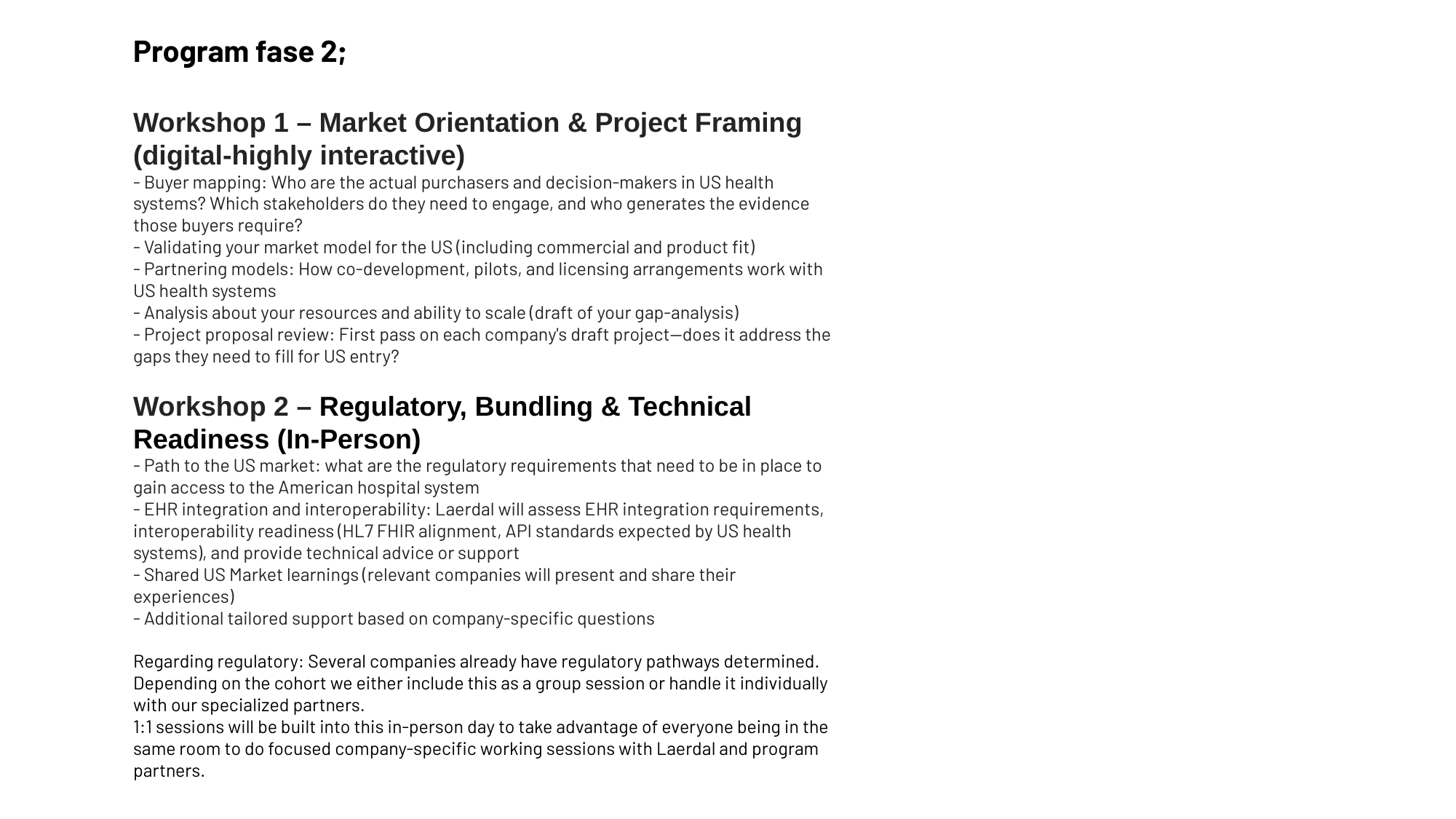

Program fase 2;
Workshop 1 – Market Orientation & Project Framing (digital-highly interactive)
- Buyer mapping: Who are the actual purchasers and decision-makers in US health systems? Which stakeholders do they need to engage, and who generates the evidence those buyers require?
- Validating your market model for the US (including commercial and product fit)
- Partnering models: How co-development, pilots, and licensing arrangements work with US health systems
- Analysis about your resources and ability to scale (draft of your gap-analysis)
- Project proposal review: First pass on each company's draft project—does it address the gaps they need to fill for US entry?
Workshop 2 – Regulatory, Bundling & Technical Readiness (In-Person)
- Path to the US market: what are the regulatory requirements that need to be in place to gain access to the American hospital system
- EHR integration and interoperability: Laerdal will assess EHR integration requirements, interoperability readiness (HL7 FHIR alignment, API standards expected by US health systems), and provide technical advice or support
- Shared US Market learnings (relevant companies will present and share their experiences)
- Additional tailored support based on company-specific questions
Regarding regulatory: Several companies already have regulatory pathways determined. Depending on the cohort we either include this as a group session or handle it individually with our specialized partners.
1:1 sessions will be built into this in-person day to take advantage of everyone being in the same room to do focused company-specific working sessions with Laerdal and program partners.